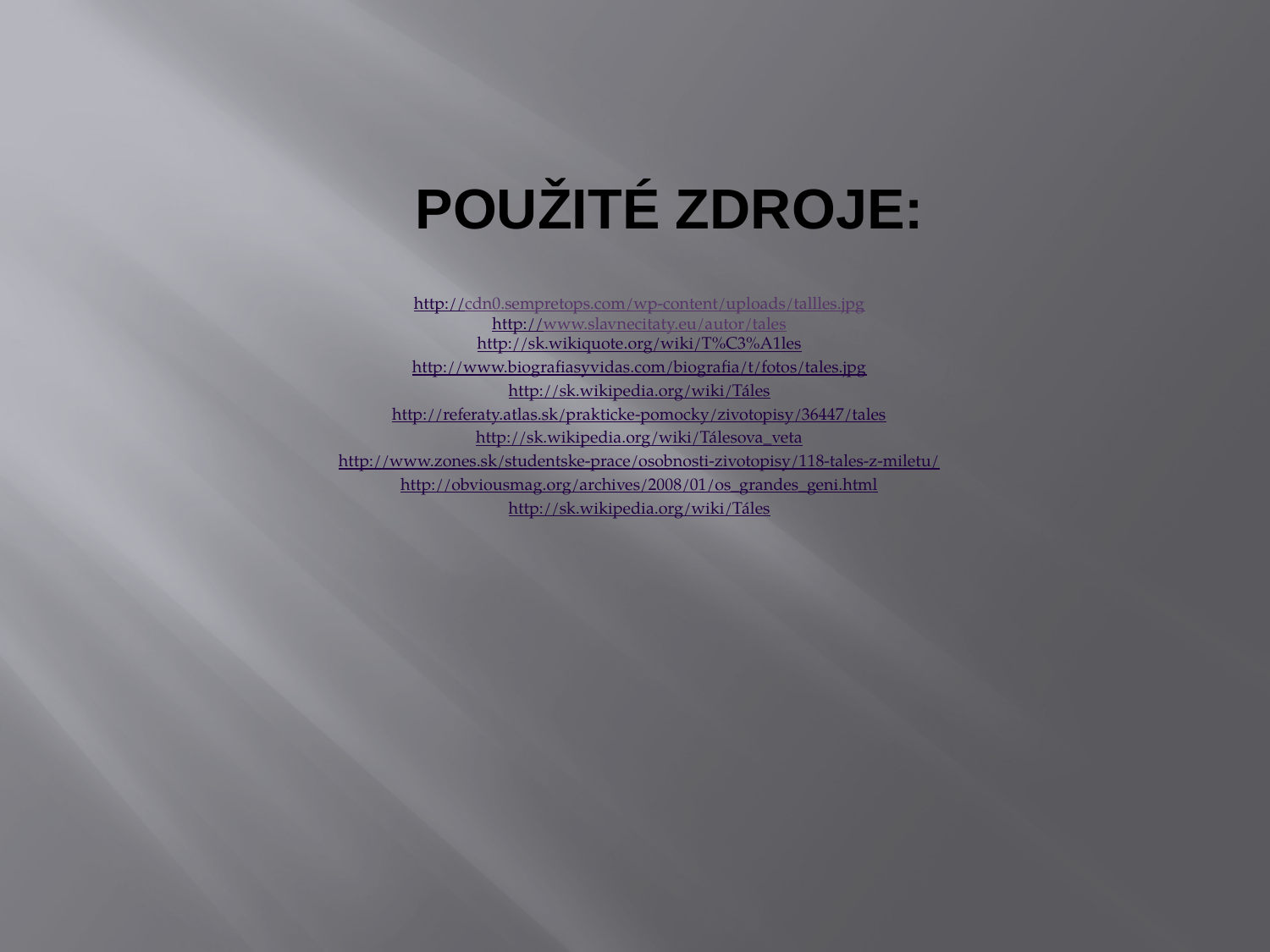

# Použité zdroje:
http://cdn0.sempretops.com/wp-content/uploads/tallles.jpg
http://www.slavnecitaty.eu/autor/tales
http://sk.wikiquote.org/wiki/T%C3%A1les
http://www.biografiasyvidas.com/biografia/t/fotos/tales.jpg
http://sk.wikipedia.org/wiki/Táles
http://referaty.atlas.sk/prakticke-pomocky/zivotopisy/36447/tales
http://sk.wikipedia.org/wiki/Tálesova_veta
http://www.zones.sk/studentske-prace/osobnosti-zivotopisy/118-tales-z-miletu/
http://obviousmag.org/archives/2008/01/os_grandes_geni.html
http://sk.wikipedia.org/wiki/Táles